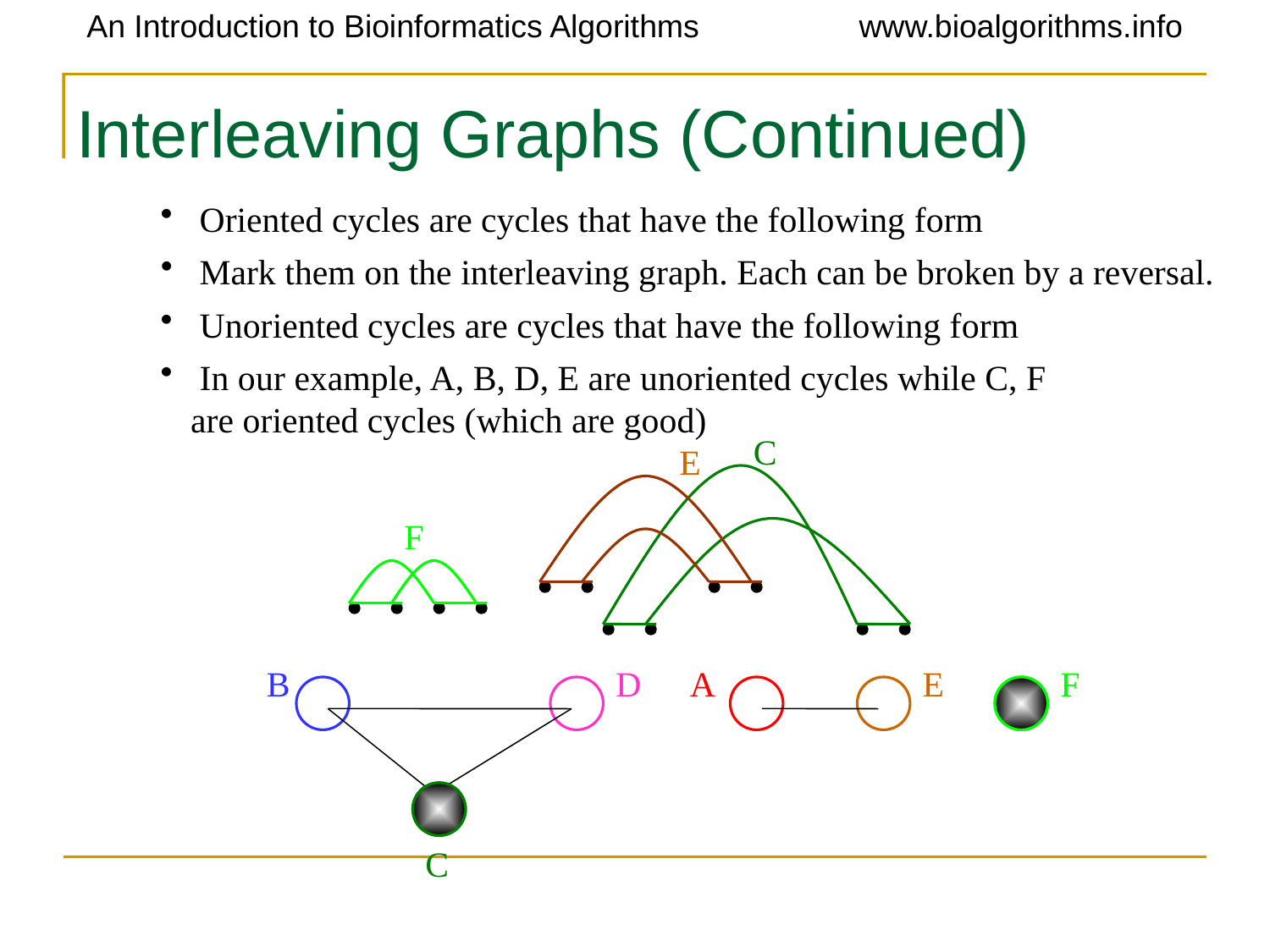

# Interleaving Graphs (Continued)
 Oriented cycles are cycles that have the following form

 Mark them on the interleaving graph. Each can be broken by a reversal.
 Unoriented cycles are cycles that have the following form
 In our example, A, B, D, E are unoriented cycles while C, F are oriented cycles (which are good)
C
E

F

B
D
A
E
F

C